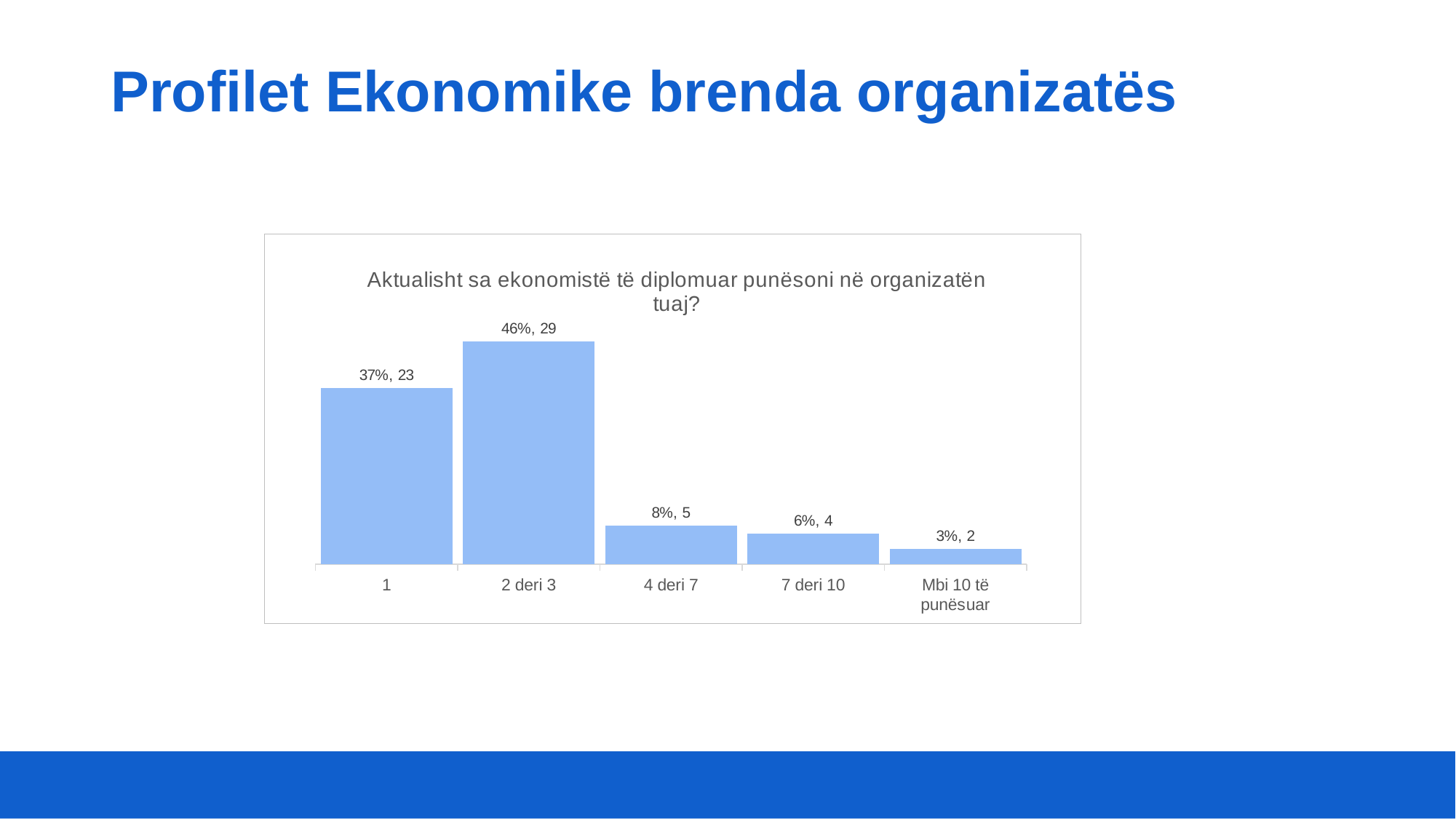

# Profilet Ekonomike brenda organizatës

### Chart: Aktualisht sa ekonomistë të diplomuar punësoni në organizatën tuaj?

| Category | Count of Q14. Aktualisht sa ekonomistë të diplomuar punësoni në organizatën tuaj? |
|---|---|
| 1 | 23.0 |
| 2 deri 3 | 29.0 |
| 4 deri 7 | 5.0 |
| 7 deri 10 | 4.0 |
| Mbi 10 të punësuar | 2.0 |